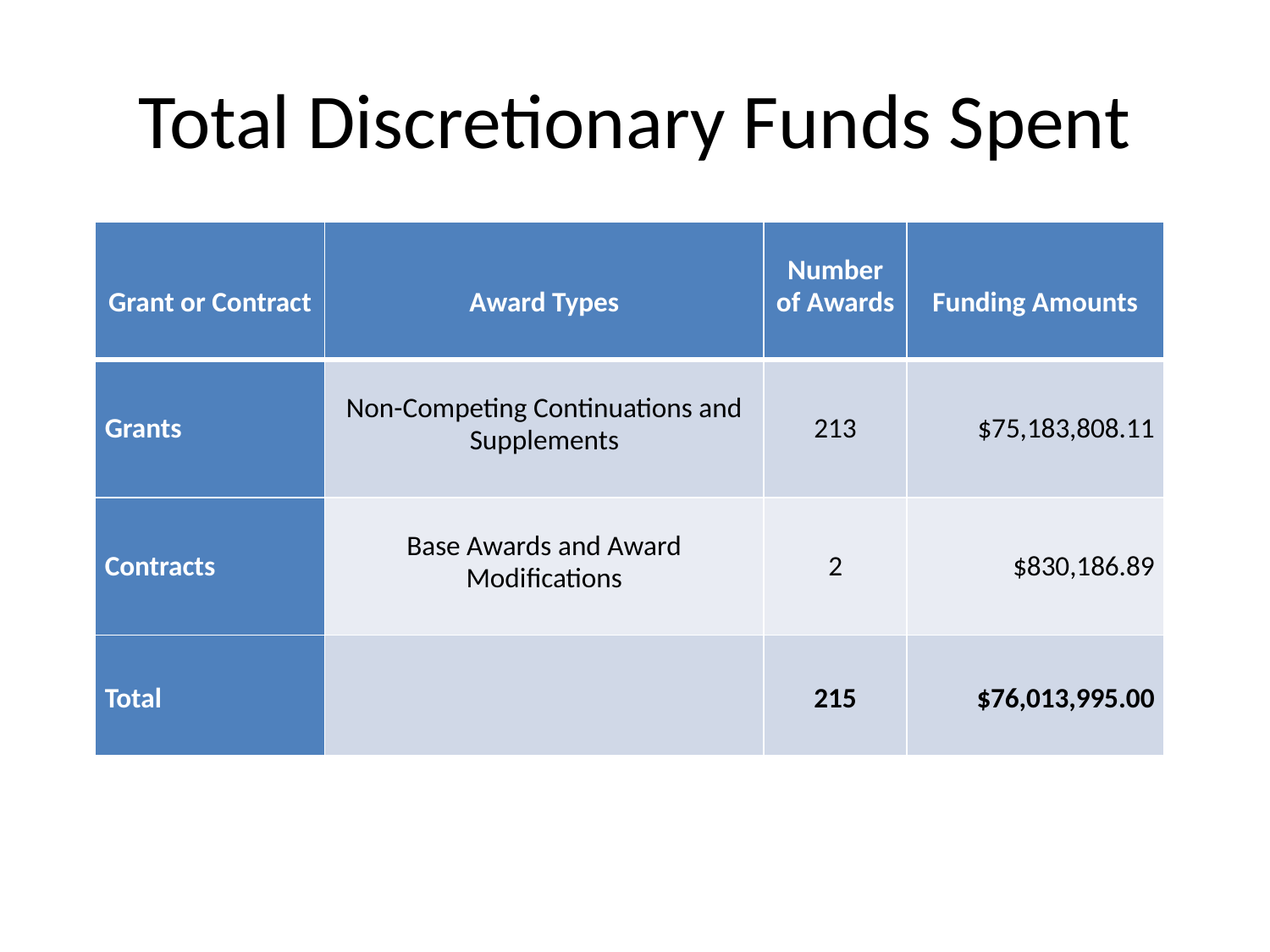

# Total Discretionary Funds Spent
| Grant or Contract | Award Types | Number of Awards | Funding Amounts |
| --- | --- | --- | --- |
| Grants | Non-Competing Continuations and Supplements | 213 | $75,183,808.11 |
| Contracts | Base Awards and Award Modifications | 2 | $830,186.89 |
| Total |  | 215 | $76,013,995.00 |